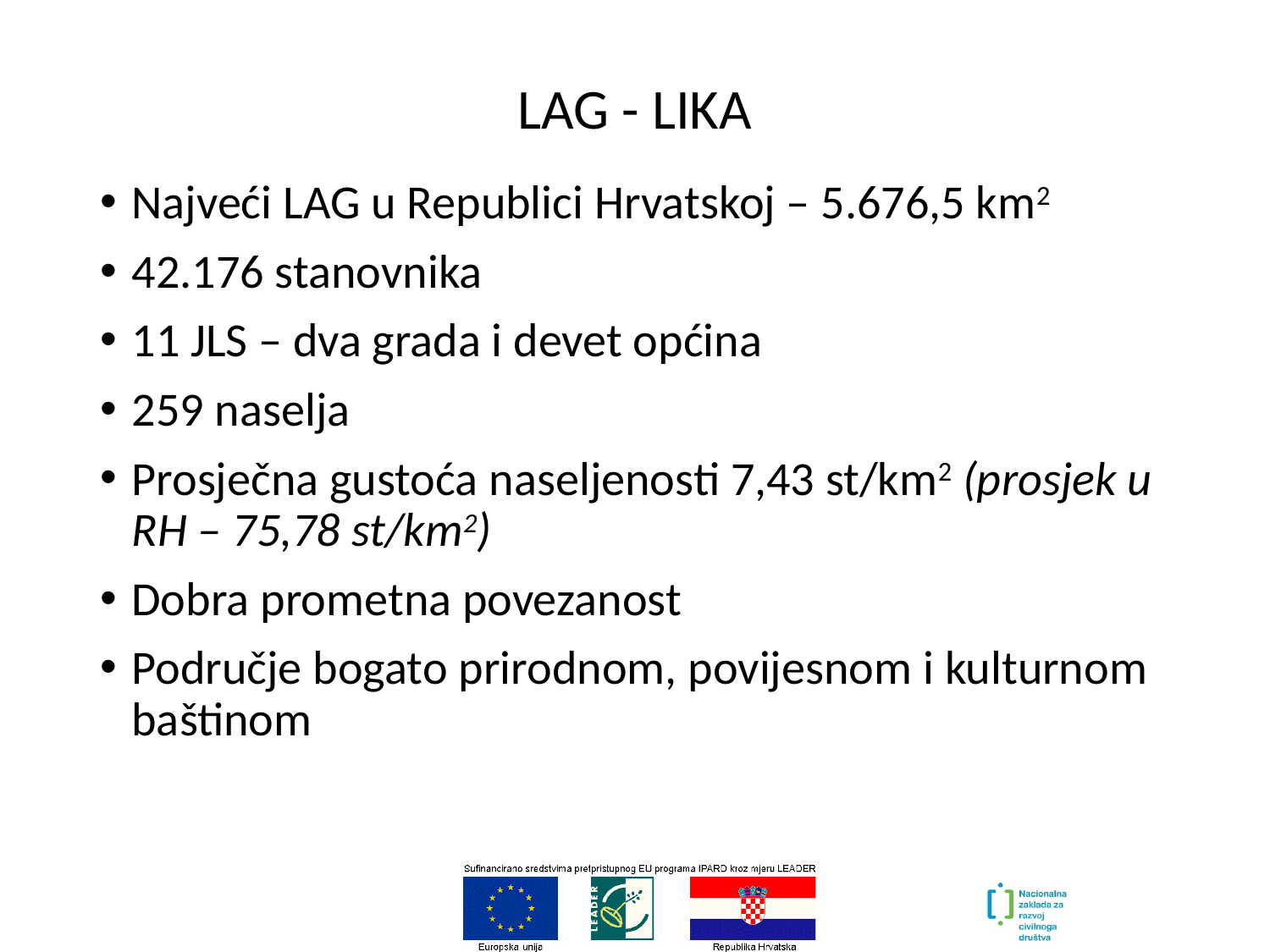

# LAG - LIKA
Najveći LAG u Republici Hrvatskoj – 5.676,5 km2
42.176 stanovnika
11 JLS – dva grada i devet općina
259 naselja
Prosječna gustoća naseljenosti 7,43 st/km2 (prosjek u RH – 75,78 st/km2)
Dobra prometna povezanost
Područje bogato prirodnom, povijesnom i kulturnom baštinom